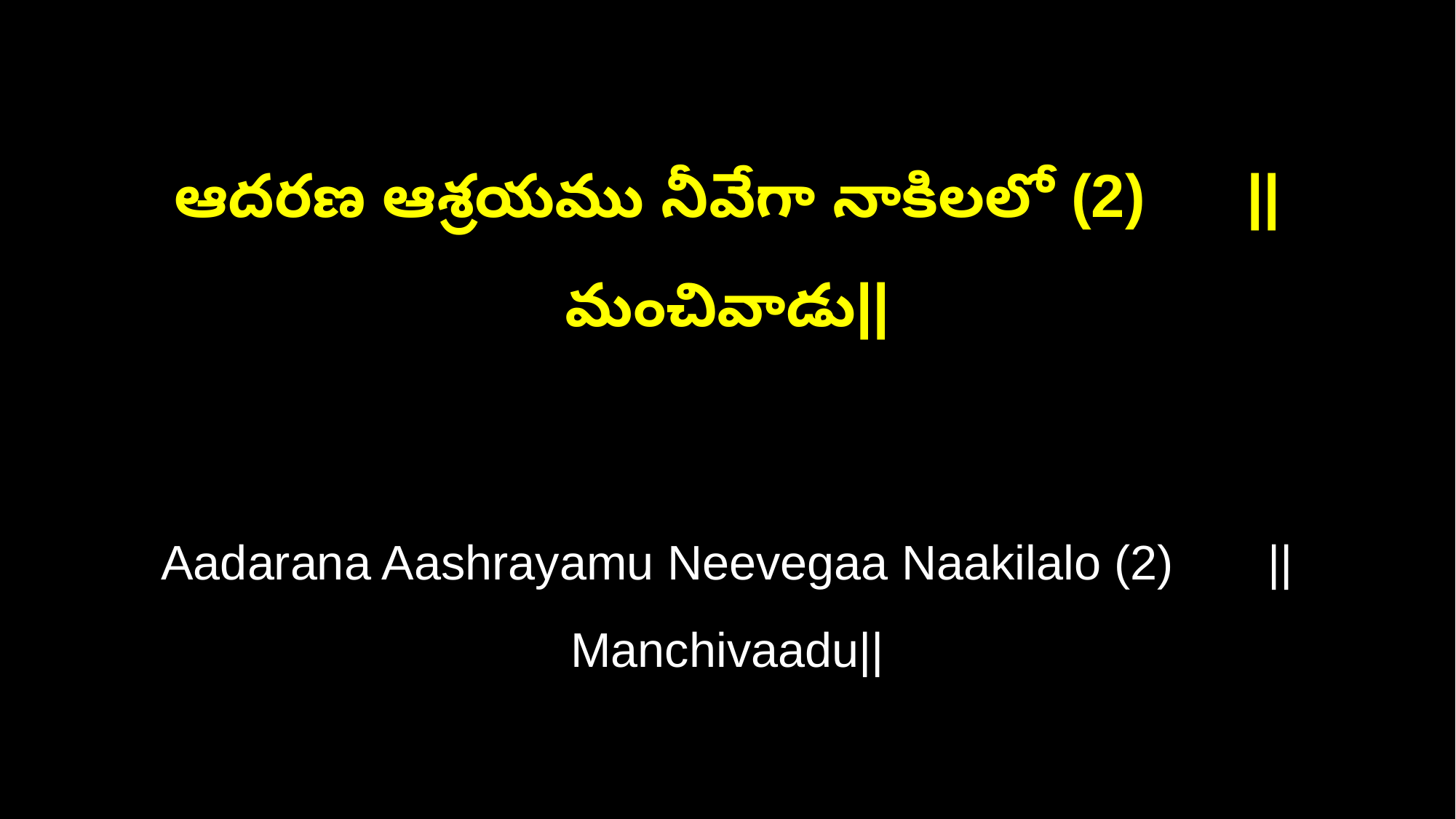

ఆదరణ ఆశ్రయము నీవేగా నాకిలలో (2)      ||మంచివాడు||
Aadarana Aashrayamu Neevegaa Naakilalo (2)       ||Manchivaadu||